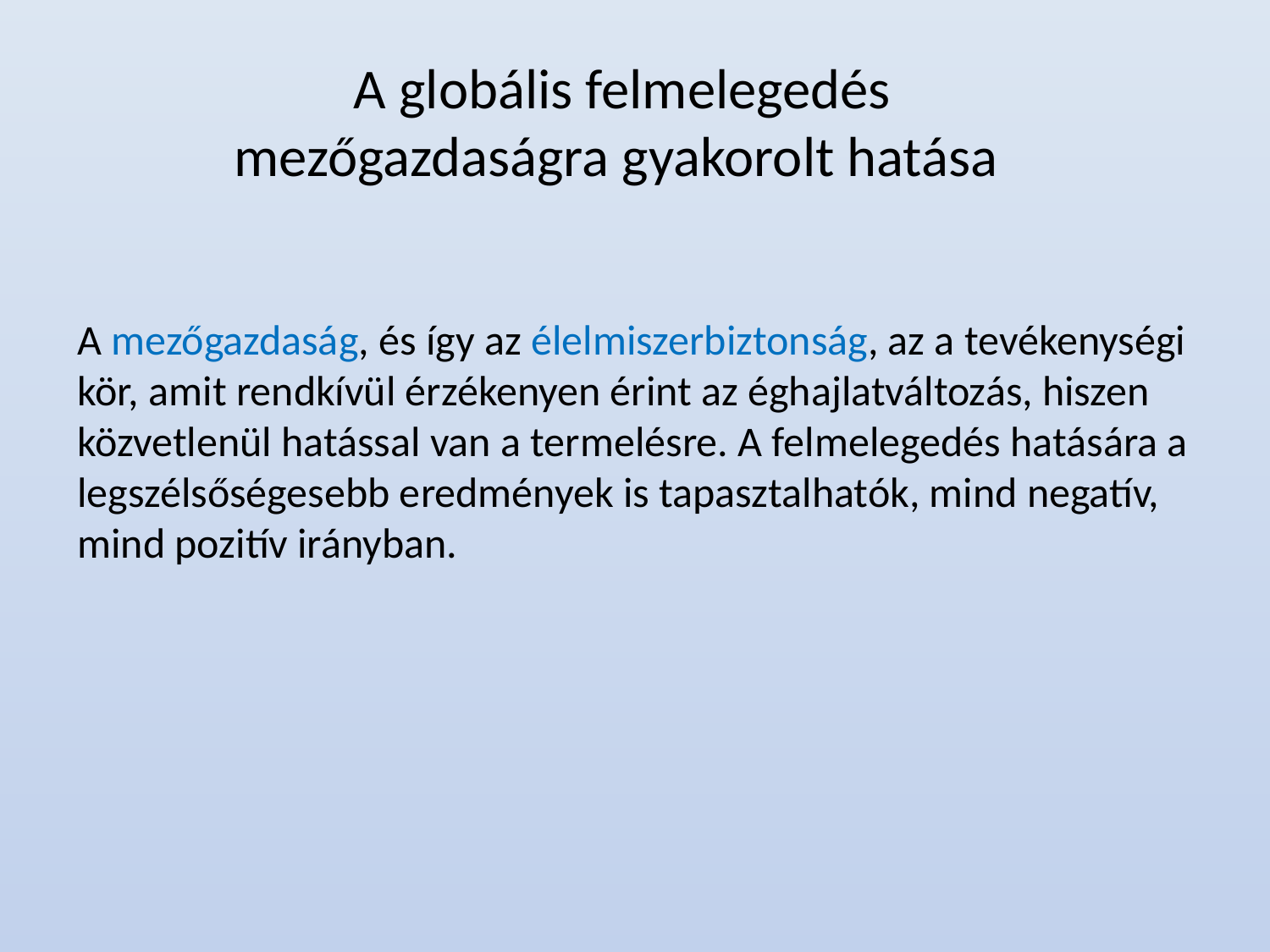

A globális felmelegedés mezőgazdaságra gyakorolt hatása
A mezőgazdaság, és így az élelmiszerbiztonság, az a tevékenységi kör, amit rendkívül érzékenyen érint az éghajlatváltozás, hiszen közvetlenül hatással van a termelésre. A felmelegedés hatására a legszélsőségesebb eredmények is tapasztalhatók, mind negatív, mind pozitív irányban.